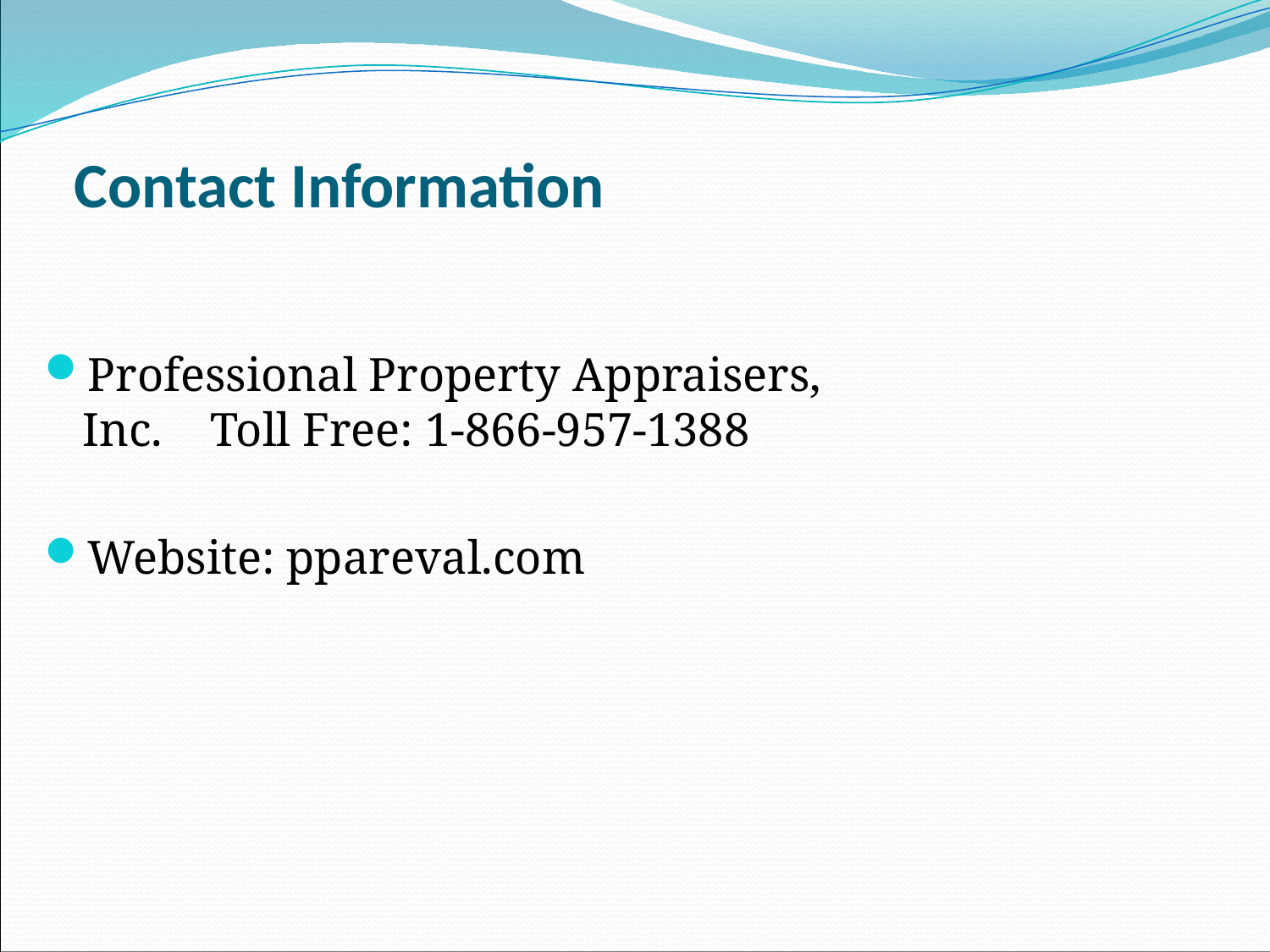

# Contact Information

Professional Property Appraisers, Inc.    Toll Free: 1-866-957-1388

Website: ppareval.com